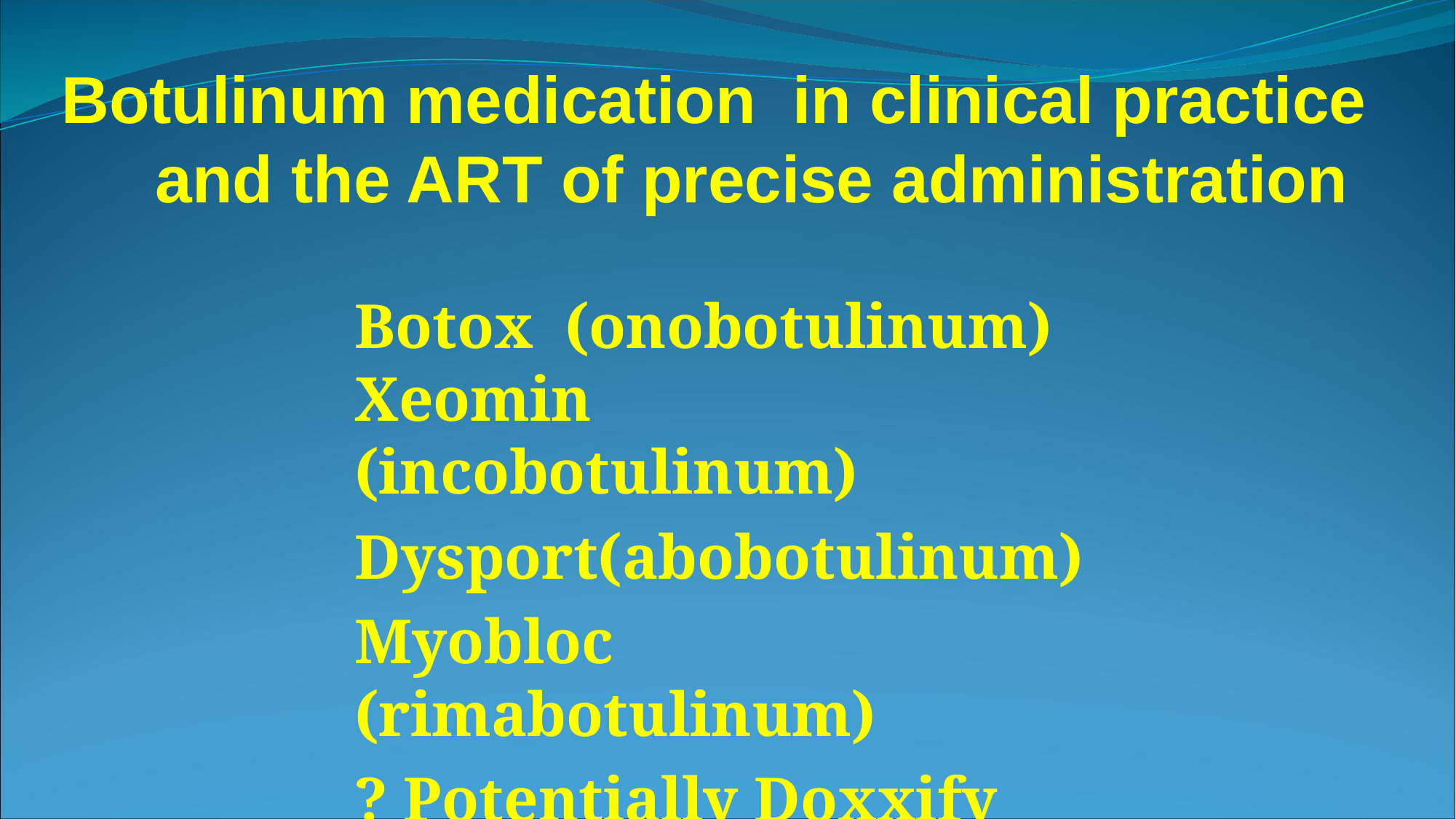

# Botulinum medication  in clinical practice and the ART of precise administration
Botox  (onobotulinum) Xeomin (incobotulinum)
Dysport(abobotulinum)
Myobloc (rimabotulinum)
? Potentially Doxxify